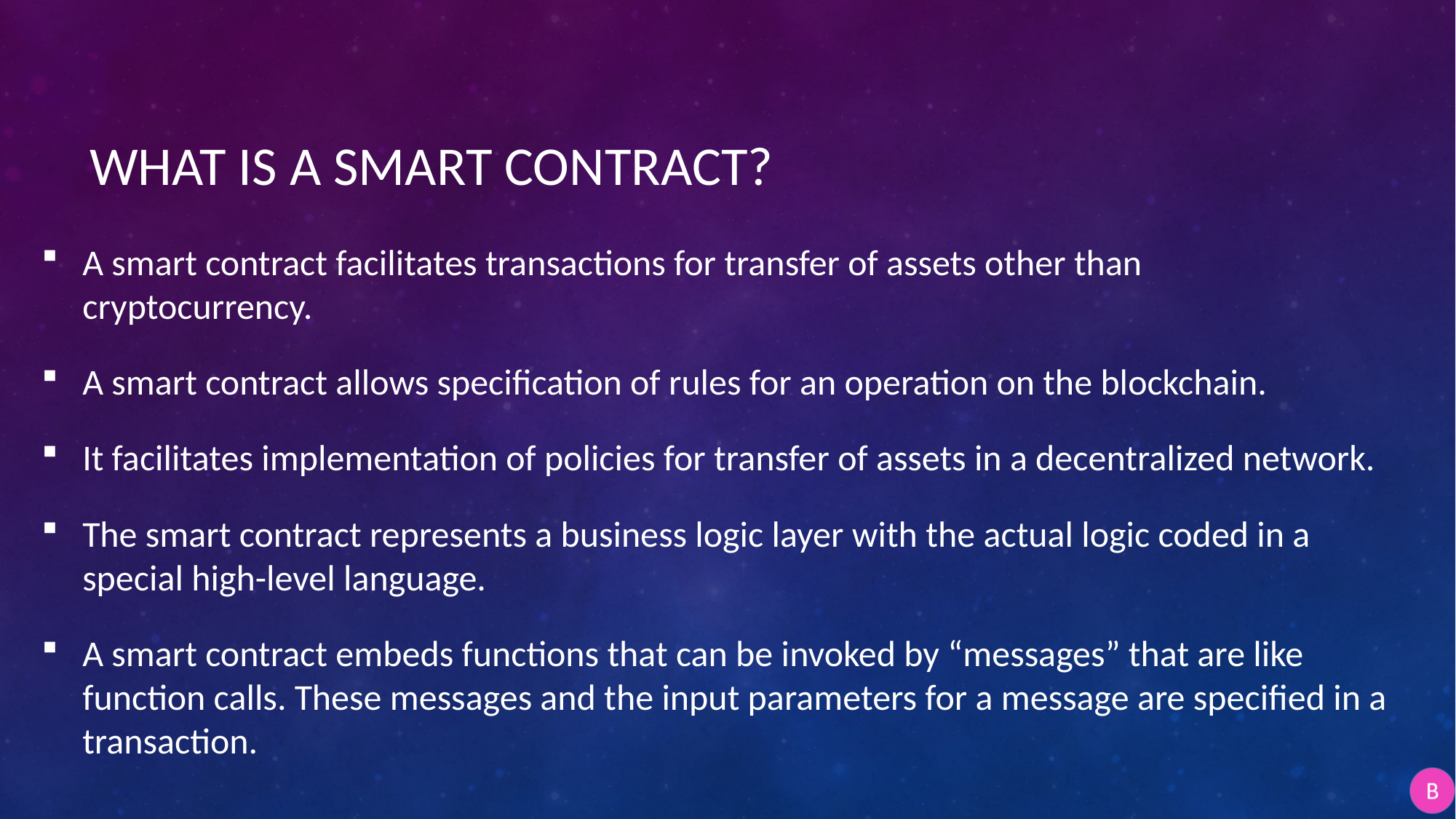

# What is a Smart Contract?
A smart contract facilitates transactions for transfer of assets other than  cryptocurrency.
A smart contract allows specification of rules for an operation on the blockchain.
It facilitates implementation of policies for transfer of assets in a decentralized network.
The smart contract represents a business logic layer with the actual logic coded in a special high-level language.
A smart contract embeds functions that can be invoked by “messages” that are like function calls. These messages and the input parameters for a message are specified in a transaction.